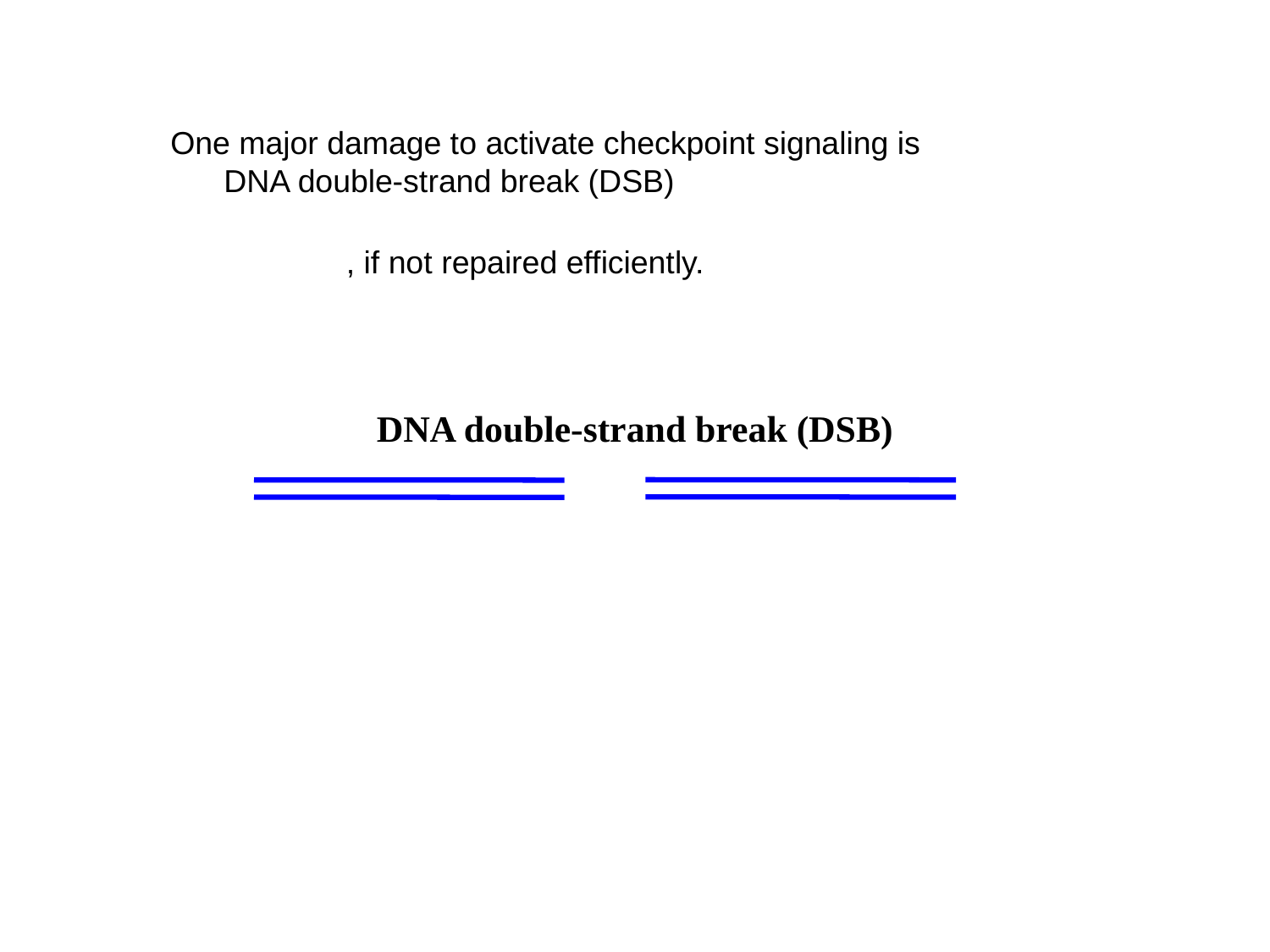

One major damage to activate checkpoint signaling is
      DNA double-strand break (DSB)

, if not repaired efficiently.
DNA double-strand break (DSB)